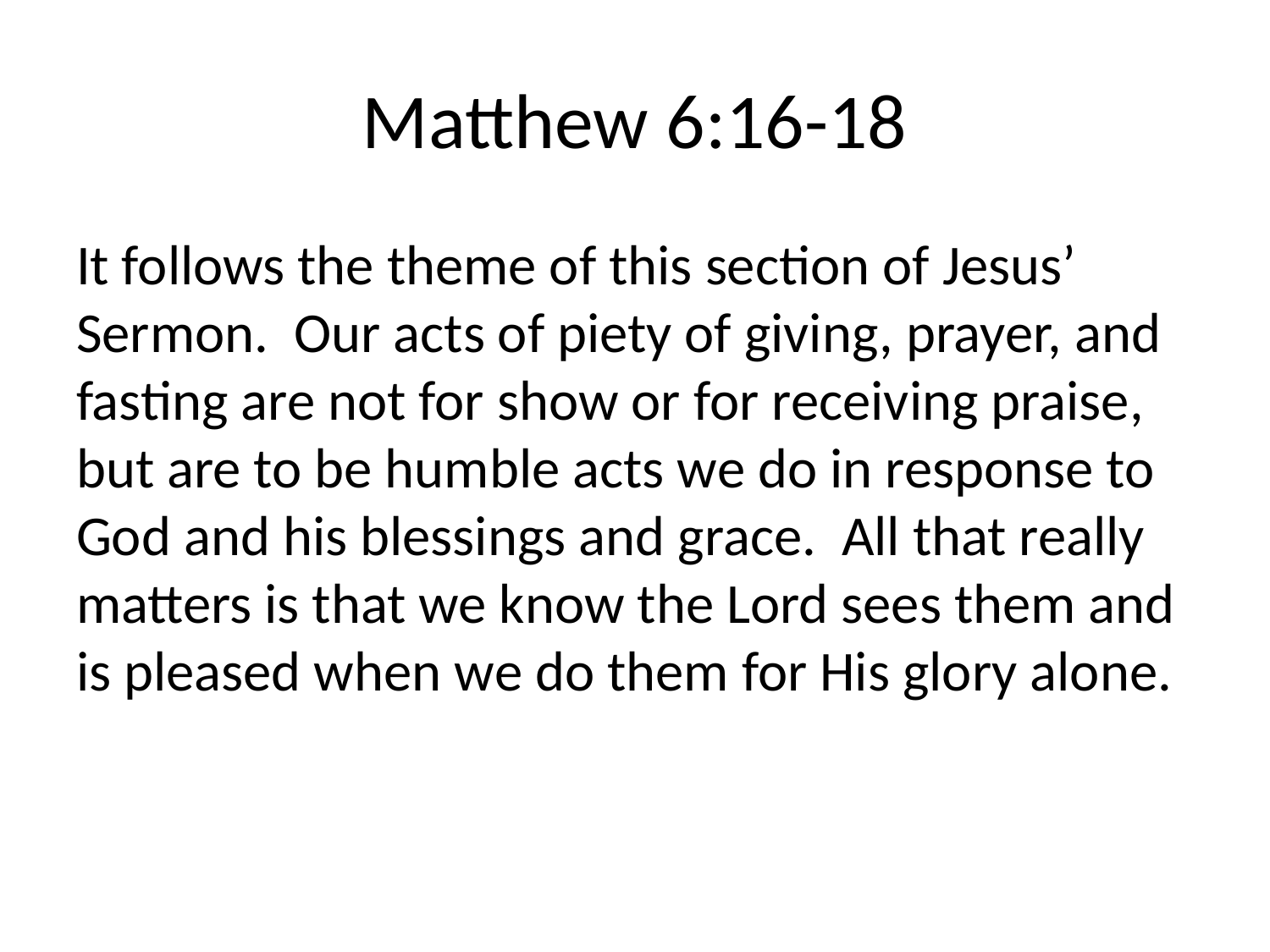

# Matthew 6:16-18
It follows the theme of this section of Jesus’ Sermon.  Our acts of piety of giving, prayer, and fasting are not for show or for receiving praise, but are to be humble acts we do in response to God and his blessings and grace.  All that really matters is that we know the Lord sees them and is pleased when we do them for His glory alone.